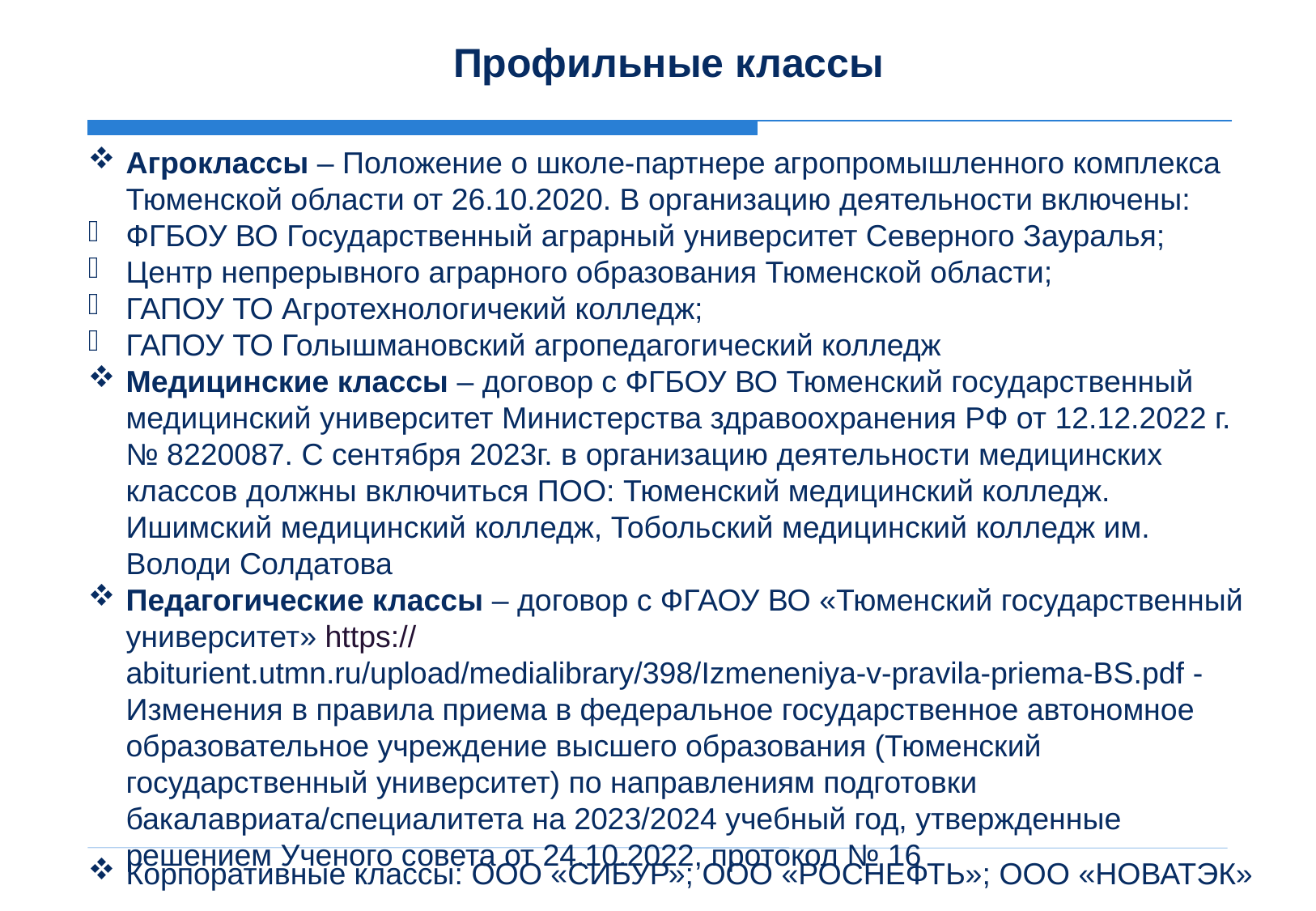

Профильные классы
Агроклассы – Положение о школе-партнере агропромышленного комплекса Тюменской области от 26.10.2020. В организацию деятельности включены:
ФГБОУ ВО Государственный аграрный университет Северного Зауралья;
Центр непрерывного аграрного образования Тюменской области;
ГАПОУ ТО Агротехнологичекий колледж;
ГАПОУ ТО Голышмановский агропедагогический колледж
Медицинские классы – договор с ФГБОУ ВО Тюменский государственный медицинский университет Министерства здравоохранения РФ от 12.12.2022 г. № 8220087. С сентября 2023г. в организацию деятельности медицинских классов должны включиться ПОО: Тюменский медицинский колледж. Ишимский медицинский колледж, Тобольский медицинский колледж им. Володи Солдатова
Педагогические классы – договор с ФГАОУ ВО «Тюменский государственный университет» https://abiturient.utmn.ru/upload/medialibrary/398/Izmeneniya-v-pravila-priema-BS.pdf - Изменения в правила приема в федеральное государственное автономное образовательное учреждение высшего образования (Тюменский государственный университет) по направлениям подготовки бакалавриата/специалитета на 2023/2024 учебный год, утвержденные решением Ученого совета от 24.10.2022, протокол № 16

Корпоративные классы: ООО «СИБУР»; ООО «РОСНЕФТЬ»; ООО «НОВАТЭК»